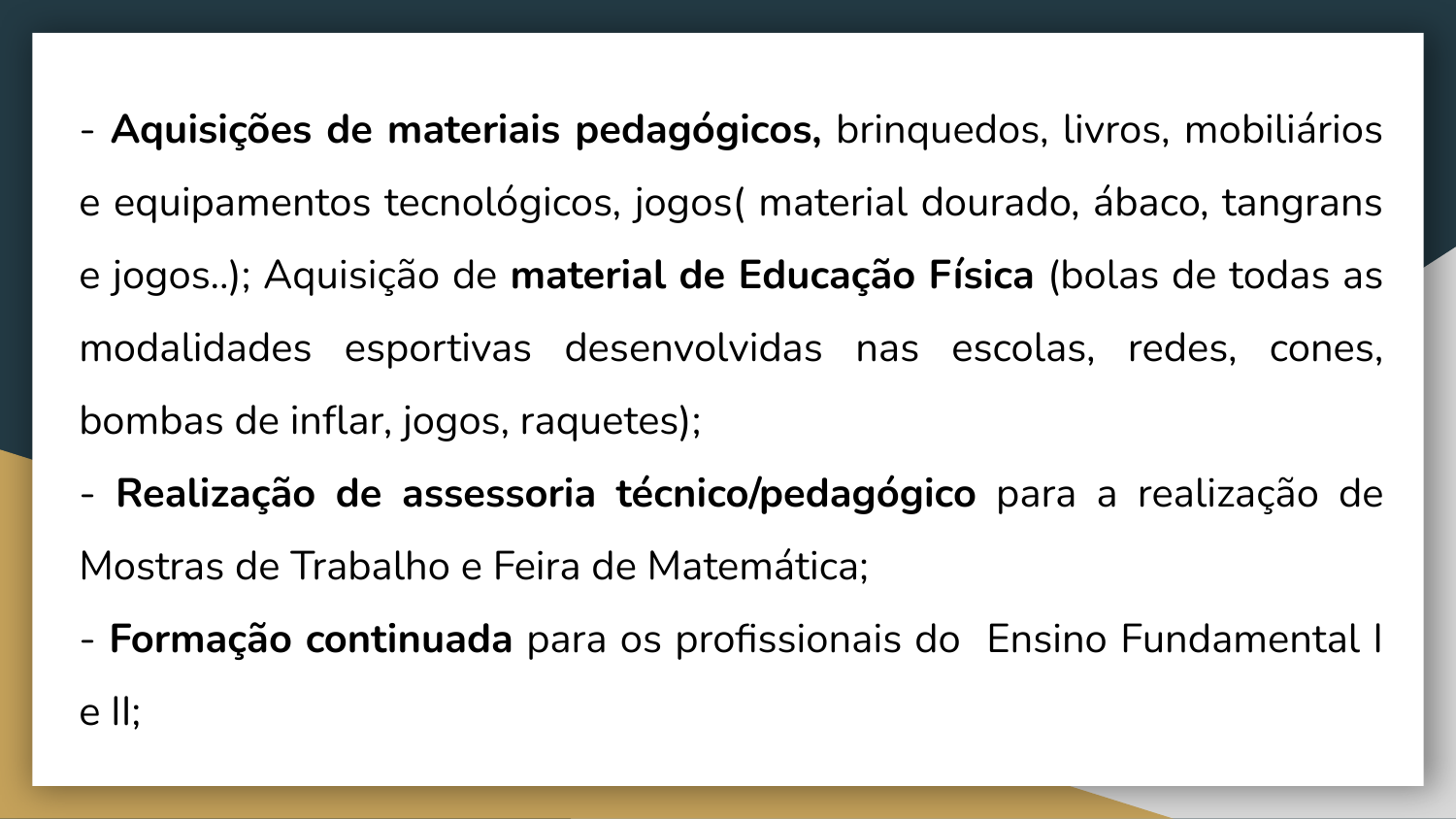

- Aquisições de materiais pedagógicos, brinquedos, livros, mobiliários e equipamentos tecnológicos, jogos( material dourado, ábaco, tangrans e jogos..); Aquisição de material de Educação Física (bolas de todas as modalidades esportivas desenvolvidas nas escolas, redes, cones, bombas de inflar, jogos, raquetes);
- Realização de assessoria técnico/pedagógico para a realização de Mostras de Trabalho e Feira de Matemática;
- Formação continuada para os profissionais do  Ensino Fundamental I e II;